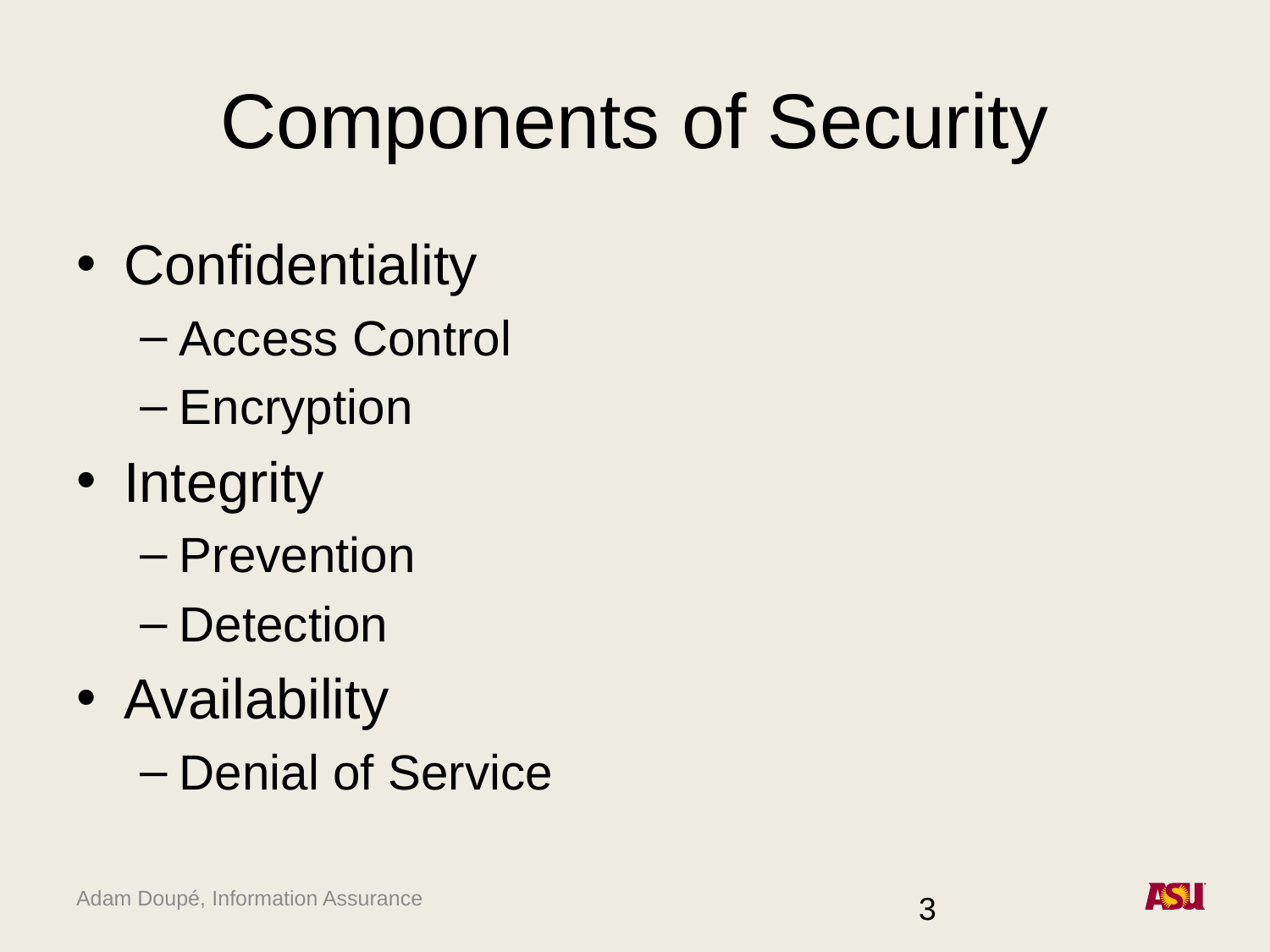

# Components of Security
Confidentiality
Access Control
Encryption
Integrity
Prevention
Detection
Availability
Denial of Service
3